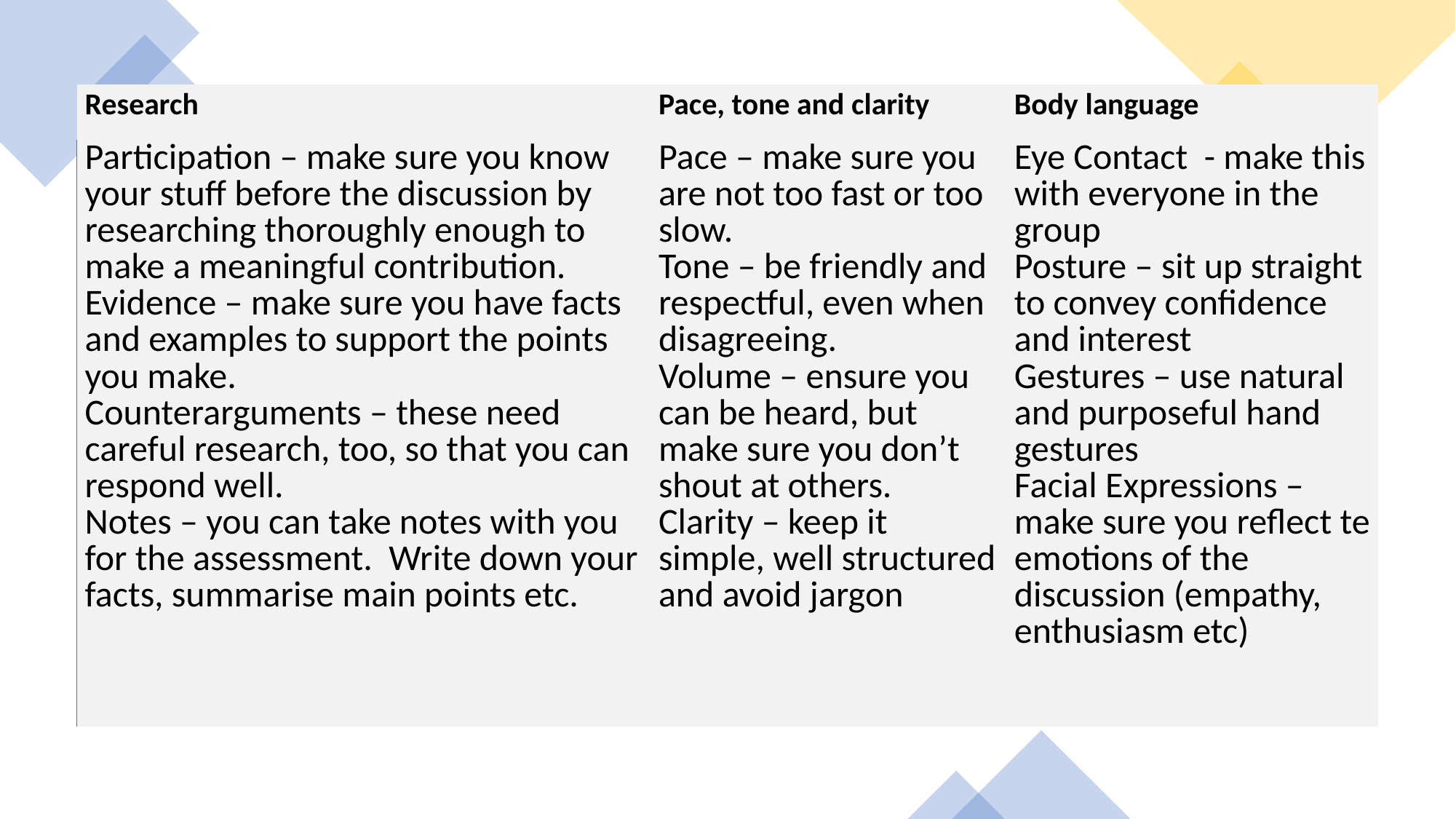

| Research | Pace, tone and clarity | Body language |
| --- | --- | --- |
| Participation – make sure you know your stuff before the discussion by researching thoroughly enough to make a meaningful contribution. Evidence – make sure you have facts and examples to support the points you make. Counterarguments – these need careful research, too, so that you can respond well. Notes – you can take notes with you for the assessment. Write down your facts, summarise main points etc. | Pace – make sure you are not too fast or too slow. Tone – be friendly and respectful, even when disagreeing. Volume – ensure you can be heard, but make sure you don’t shout at others. Clarity – keep it simple, well structured and avoid jargon | Eye Contact - make this with everyone in the group Posture – sit up straight to convey confidence and interest Gestures – use natural and purposeful hand gestures Facial Expressions – make sure you reflect te emotions of the discussion (empathy, enthusiasm etc) |